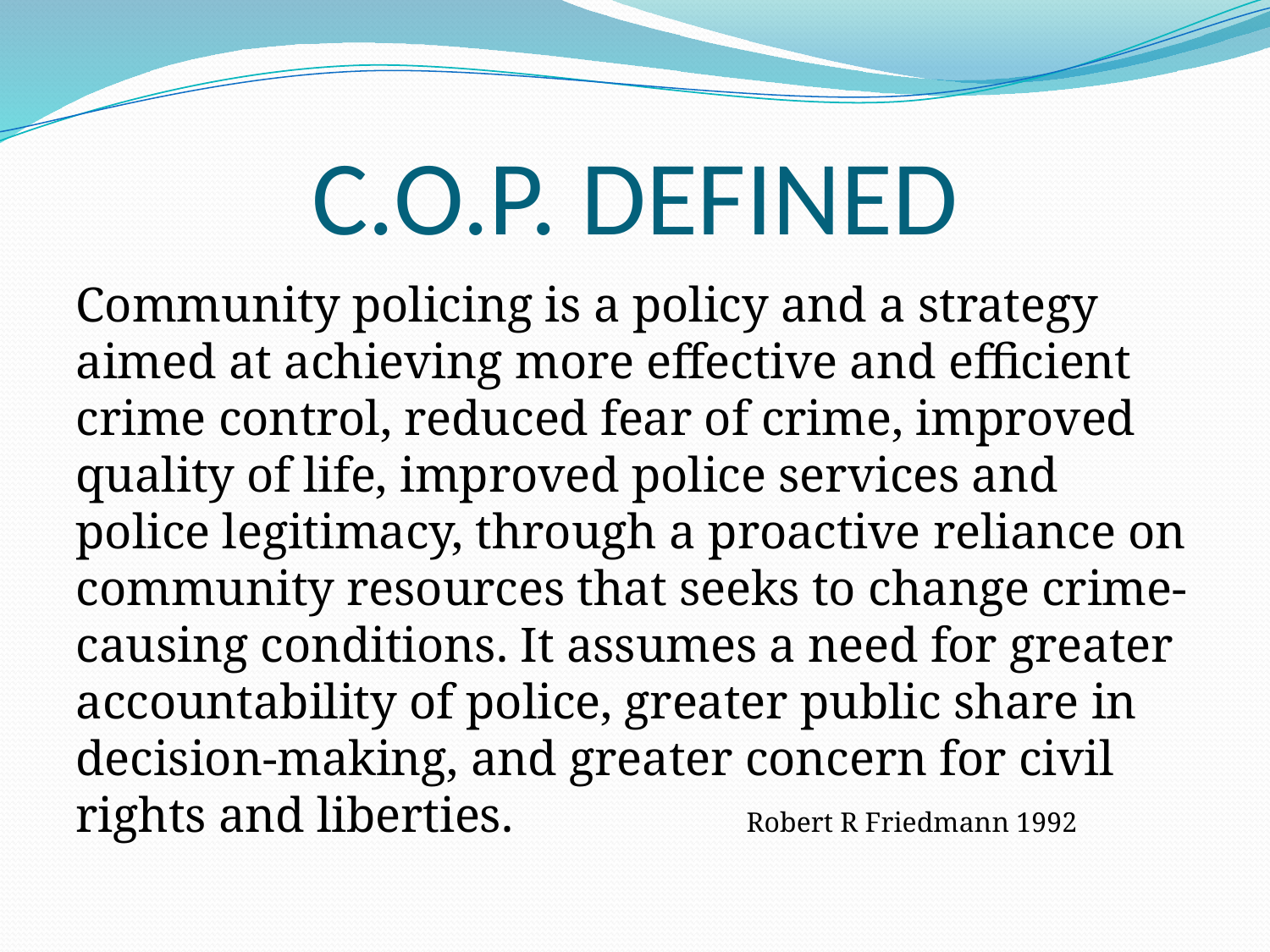

# C.O.P. DEFINED
Community policing is a policy and a strategy aimed at achieving more effective and efficient crime control, reduced fear of crime, improved quality of life, improved police services and police legitimacy, through a proactive reliance on community resources that seeks to change crime-causing conditions. It assumes a need for greater accountability of police, greater public share in decision-making, and greater concern for civil rights and liberties.                   Robert R Friedmann 1992